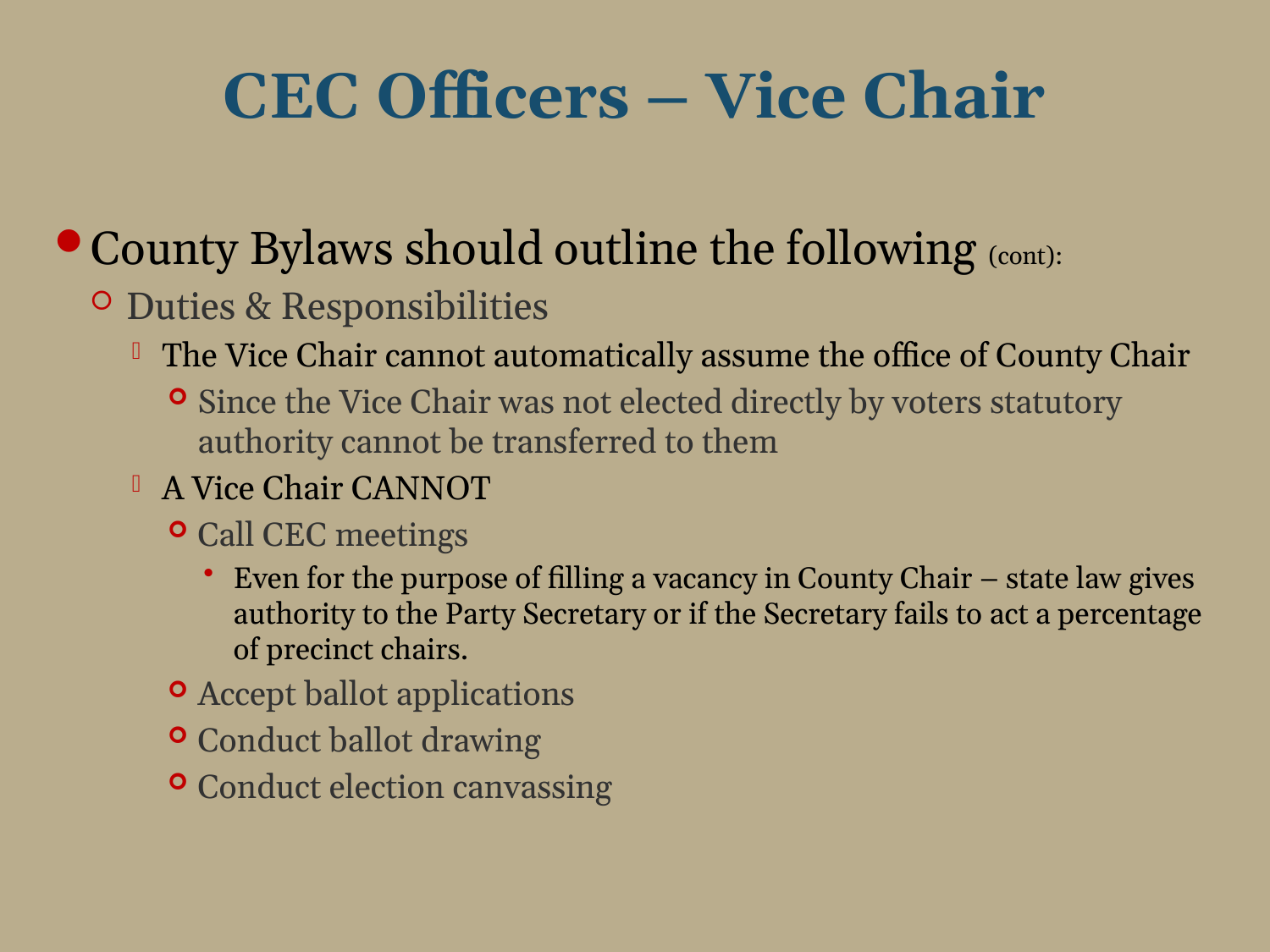

# CEC Officers – Vice Chair
County Bylaws should outline the following (cont):
Duties & Responsibilities
The Vice Chair cannot automatically assume the office of County Chair
Since the Vice Chair was not elected directly by voters statutory authority cannot be transferred to them
A Vice Chair CANNOT
Call CEC meetings
Even for the purpose of filling a vacancy in County Chair – state law gives authority to the Party Secretary or if the Secretary fails to act a percentage of precinct chairs.
Accept ballot applications
Conduct ballot drawing
Conduct election canvassing